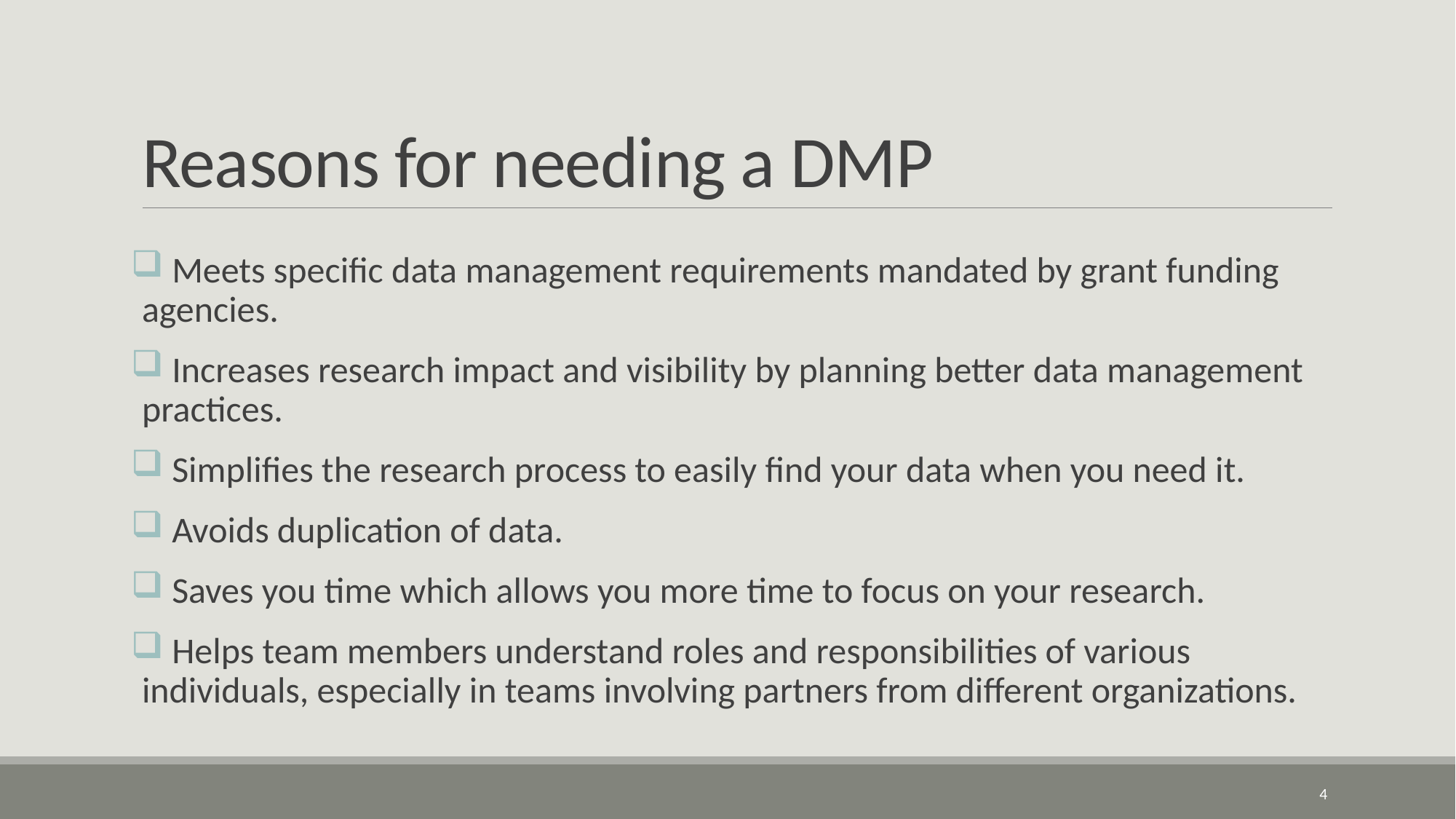

# Reasons for needing a DMP
 Meets specific data management requirements mandated by grant funding agencies.
 Increases research impact and visibility by planning better data management practices.
 Simplifies the research process to easily find your data when you need it.
 Avoids duplication of data.
 Saves you time which allows you more time to focus on your research.
 Helps team members understand roles and responsibilities of various individuals, especially in teams involving partners from different organizations.
4